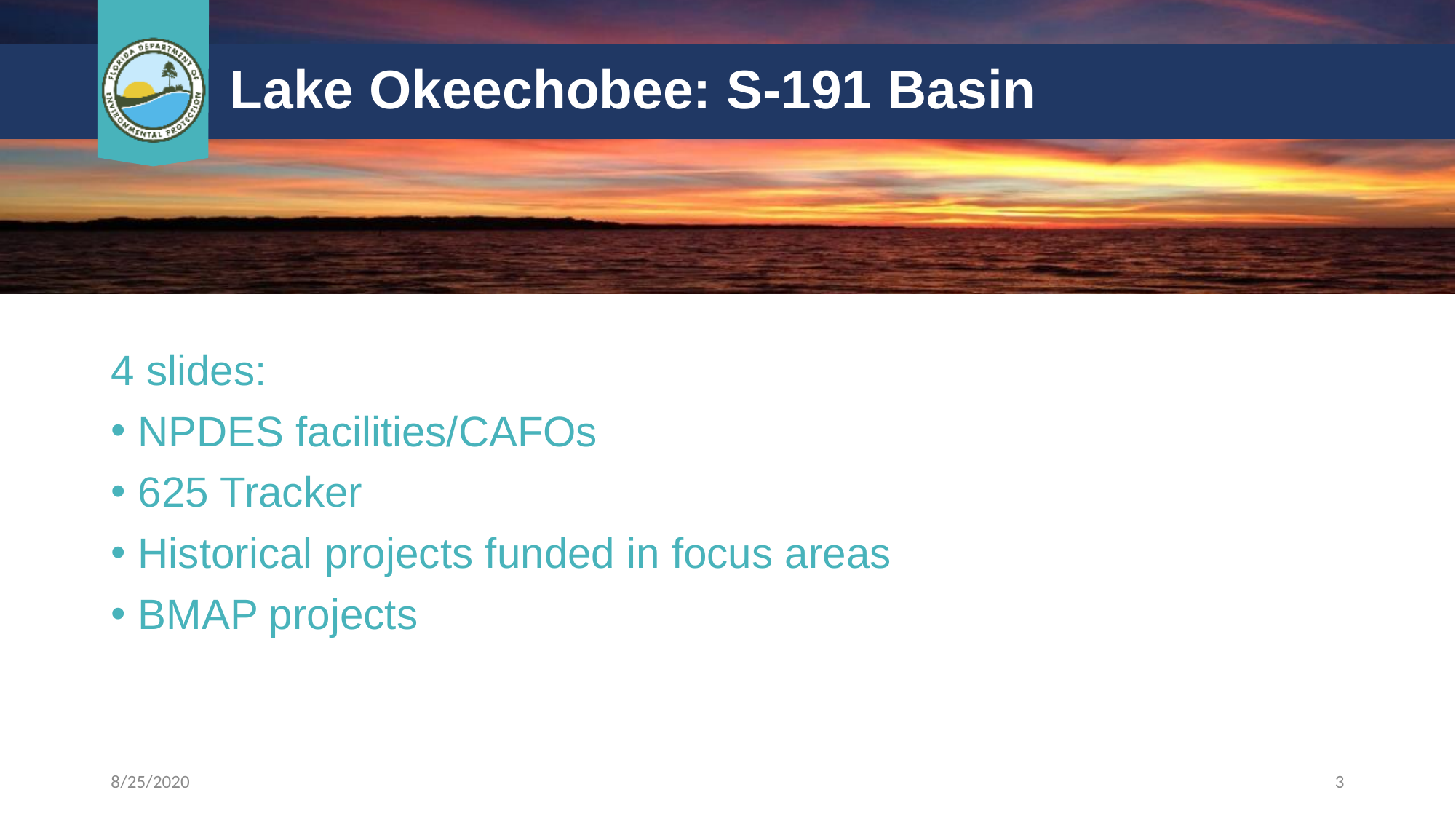

# Lake Okeechobee: S-191 Basin
4 slides:
NPDES facilities/CAFOs
625 Tracker
Historical projects funded in focus areas
BMAP projects

8/25/2020
3